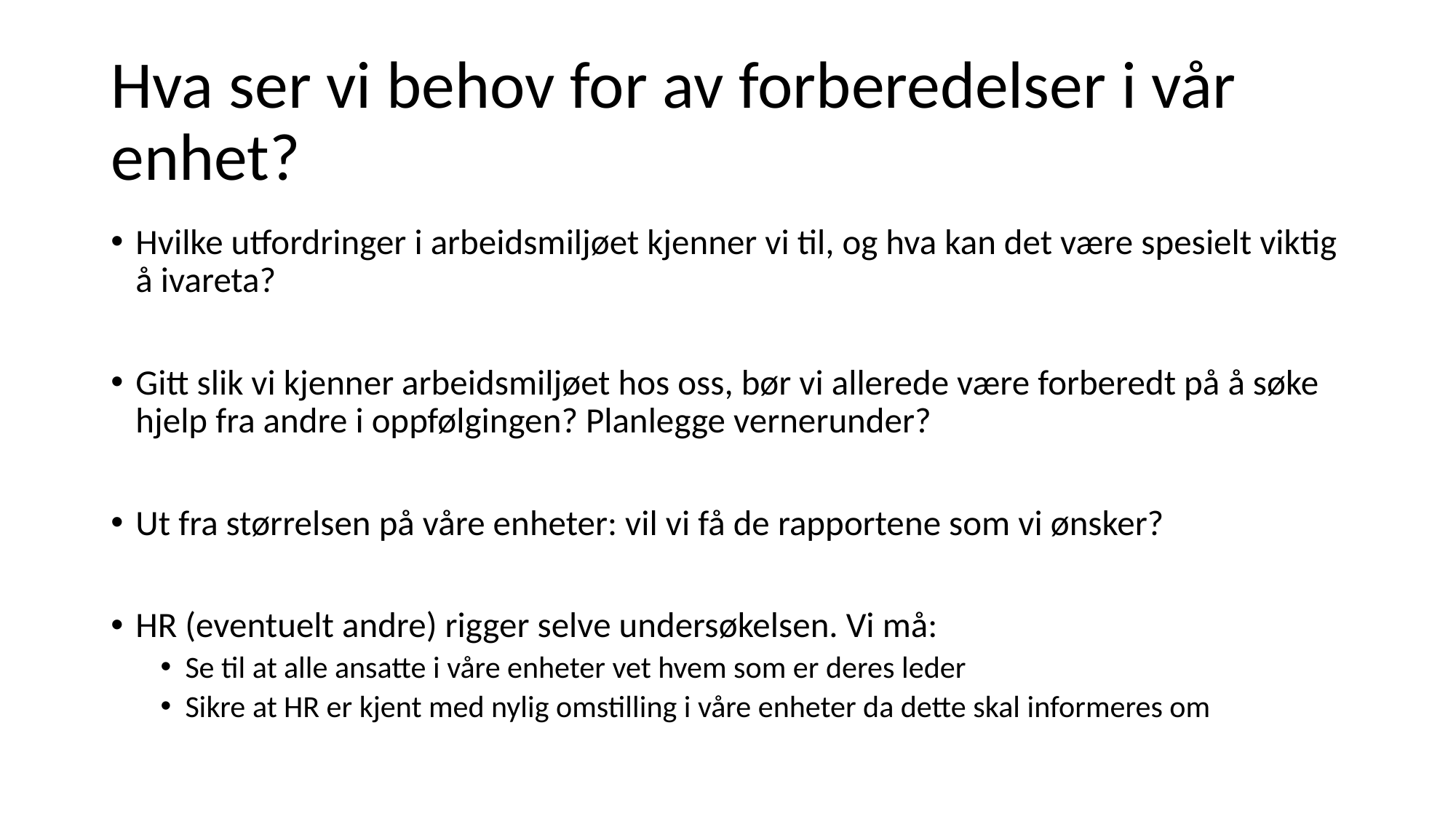

# Hva ser vi behov for av forberedelser i vår enhet?
Hvilke utfordringer i arbeidsmiljøet kjenner vi til, og hva kan det være spesielt viktig å ivareta?

Gitt slik vi kjenner arbeidsmiljøet hos oss, bør vi allerede være forberedt på å søke hjelp fra andre i oppfølgingen? Planlegge vernerunder?

Ut fra størrelsen på våre enheter: vil vi få de rapportene som vi ønsker?

HR (eventuelt andre) rigger selve undersøkelsen. Vi må:
Se til at alle ansatte i våre enheter vet hvem som er deres leder
Sikre at HR er kjent med nylig omstilling i våre enheter da dette skal informeres om